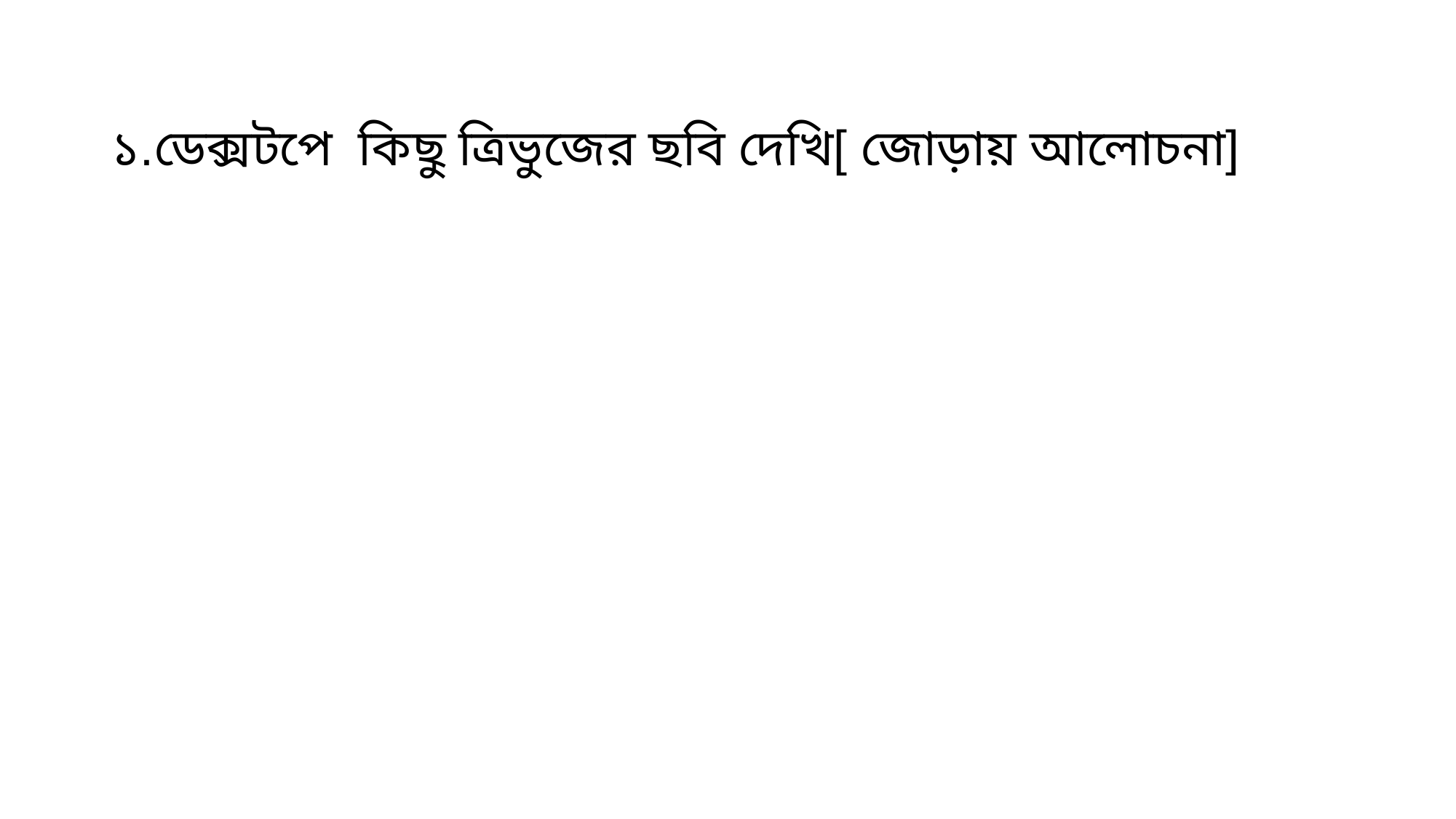

# ১.ডেক্সটপে  কিছু ত্রিভুজের ছবি দেখি[ জোড়ায় আলোচনা]